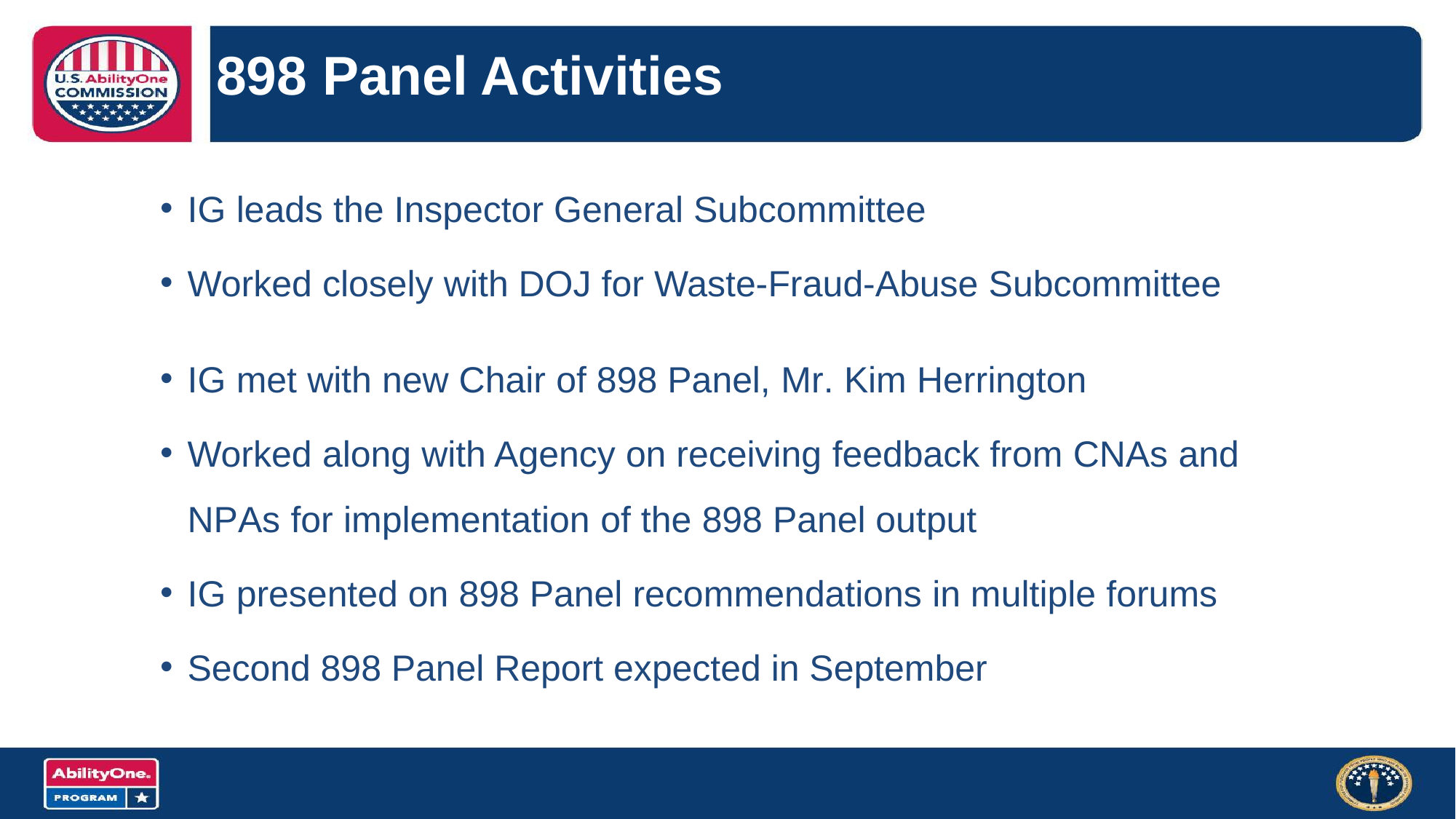

# 898 Panel Activities
IG leads the Inspector General Subcommittee
Worked closely with DOJ for Waste-Fraud-Abuse Subcommittee
IG met with new Chair of 898 Panel, Mr. Kim Herrington
Worked along with Agency on receiving feedback from CNAs and NPAs for implementation of the 898 Panel output
IG presented on 898 Panel recommendations in multiple forums
Second 898 Panel Report expected in September